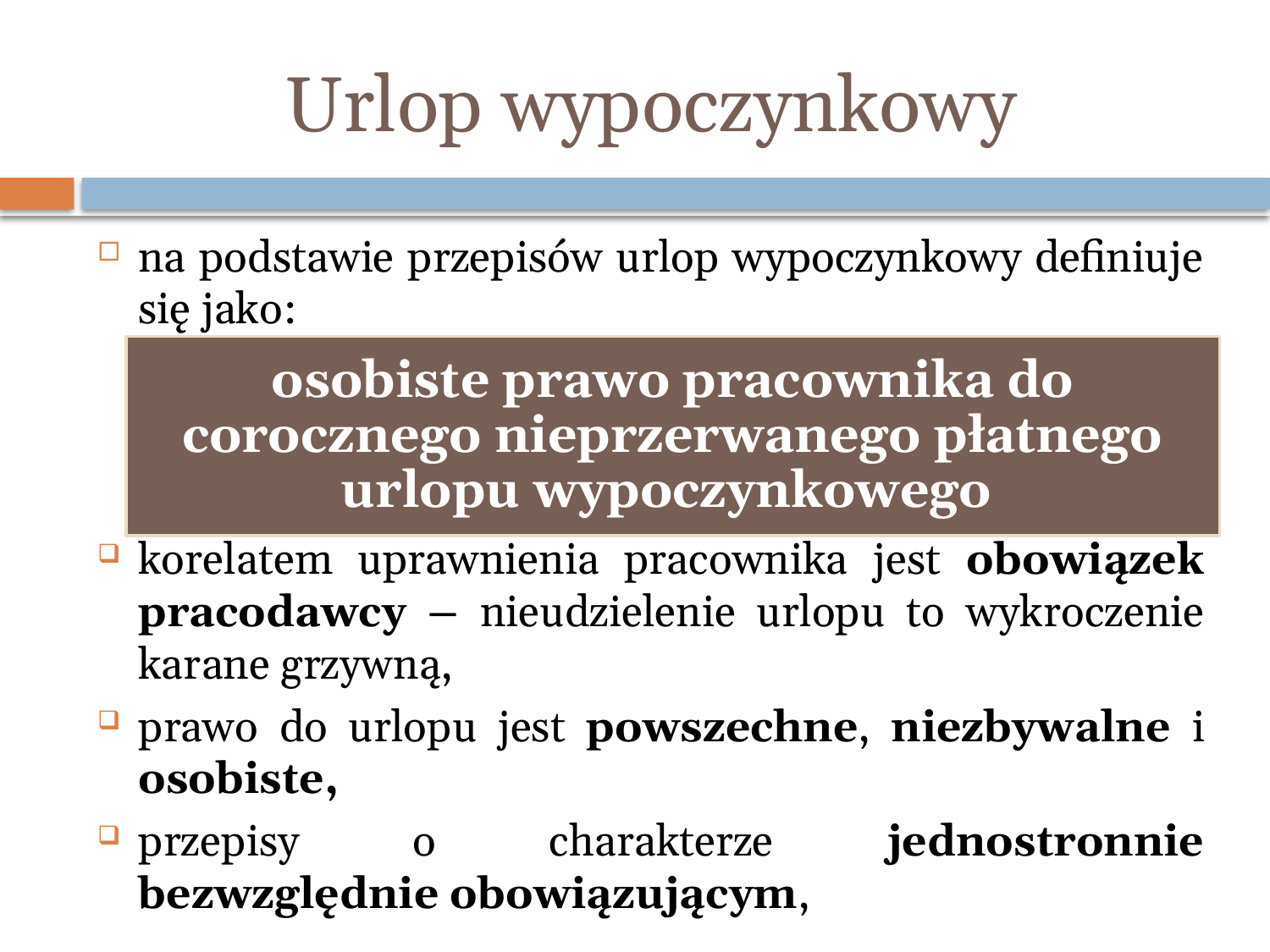

# Urlop wypoczynkowy
na podstawie przepisów urlop wypoczynkowy definiuje się jako:

korelatem uprawnienia pracownika jest obowiązek pracodawcy – nieudzielenie urlopu to wykroczenie karane grzywną,
prawo do urlopu jest powszechne, niezbywalne i osobiste,
przepisy o charakterze jednostronnie bezwzględnie obowiązującym,
osobiste prawo pracownika do corocznego nieprzerwanego płatnego urlopu wypoczynkowego